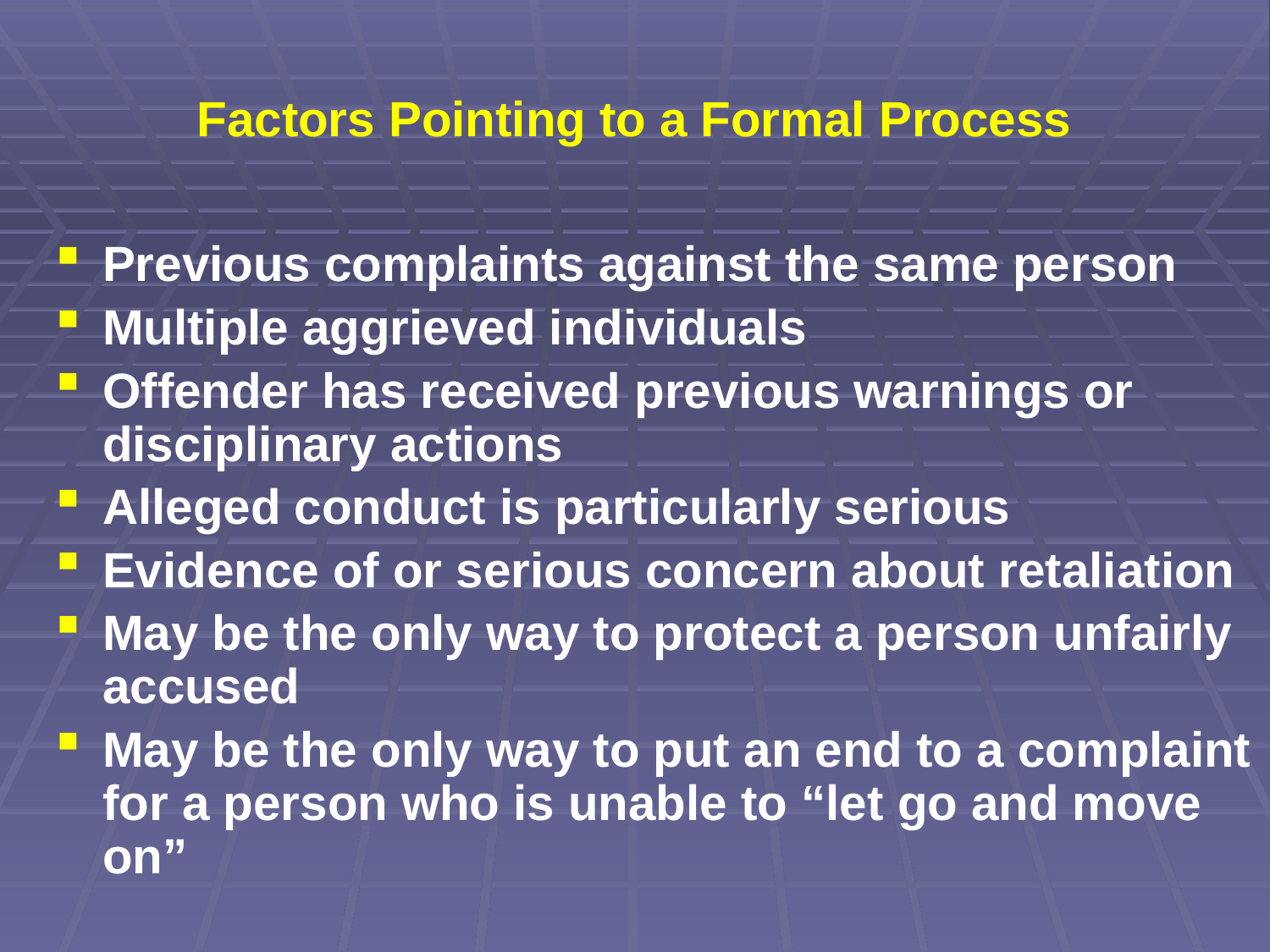

# Factors Pointing to a Formal Process
Previous complaints against the same person
Multiple aggrieved individuals
Offender has received previous warnings or disciplinary actions
Alleged conduct is particularly serious
Evidence of or serious concern about retaliation
May be the only way to protect a person unfairly accused
May be the only way to put an end to a complaint for a person who is unable to “let go and move on”